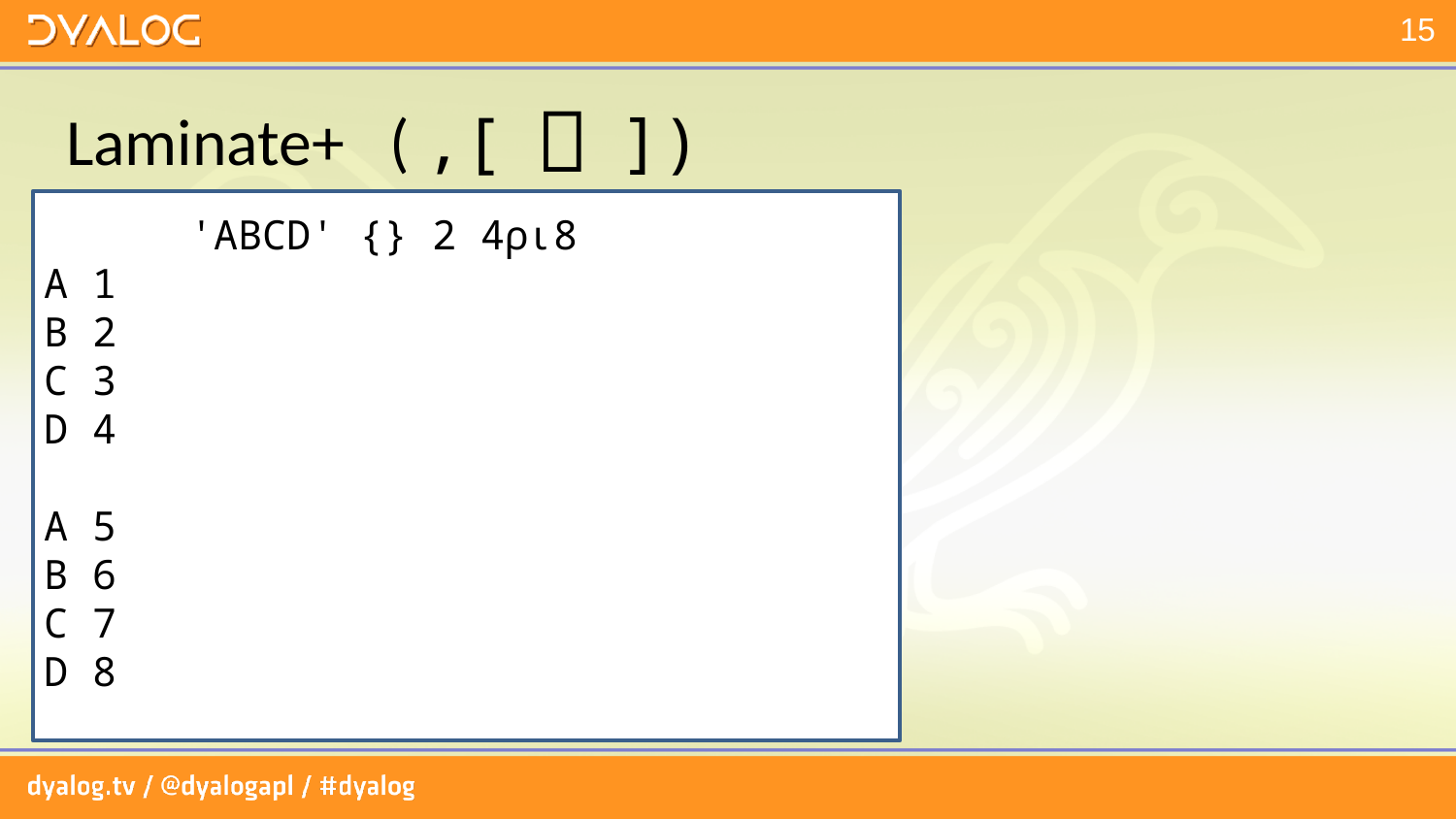

# Laminate+				( ,[ ⎕ ])

      'ABCD' {} 2 4⍴⍳8
A 1
B 2
C 3
D 4

A 5
B 6
C 7
D 8